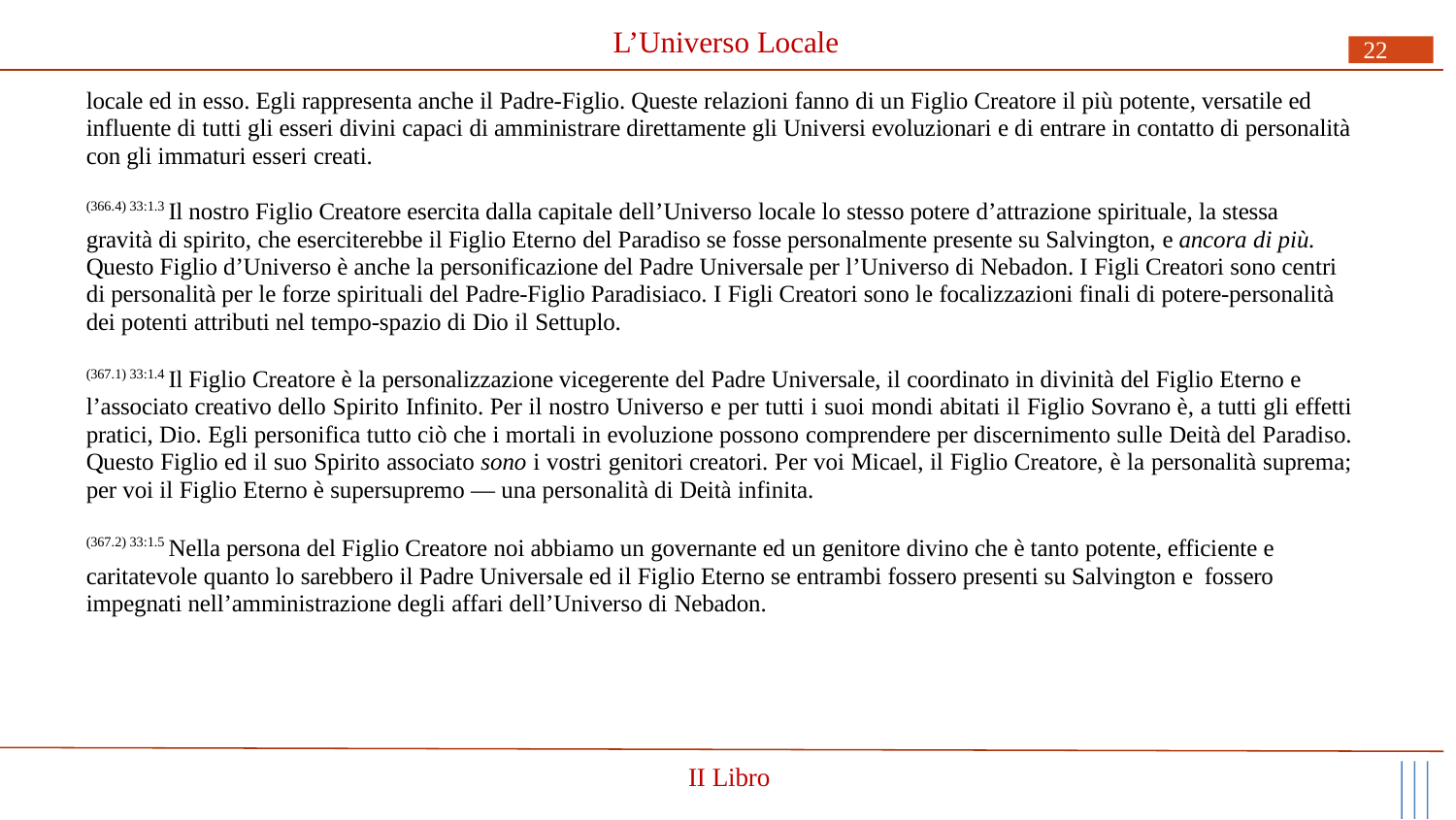

# L’Universo Locale
22

locale ed in esso. Egli rappresenta anche il Padre-Figlio. Queste relazioni fanno di un Figlio Creatore il più potente, versatile ed  influente di tutti gli esseri divini capaci di amministrare direttamente gli Universi evoluzionari e di entrare in contatto di personalità  con gli immaturi esseri creati.

(366.4) 33:1.3 Il nostro Figlio Creatore esercita dalla capitale dell’Universo locale lo stesso potere d’attrazione spirituale, la stessa  gravità di spirito, che eserciterebbe il Figlio Eterno del Paradiso se fosse personalmente presente su Salvington, e ancora di più.  Questo Figlio d’Universo è anche la personificazione del Padre Universale per l’Universo di Nebadon. I Figli Creatori sono centri  di personalità per le forze spirituali del Padre-Figlio Paradisiaco. I Figli Creatori sono le focalizzazioni finali di potere-personalità  dei potenti attributi nel tempo-spazio di Dio il Settuplo.

(367.1) 33:1.4 Il Figlio Creatore è la personalizzazione vicegerente del Padre Universale, il coordinato in divinità del Figlio Eterno e
l’associato creativo dello Spirito Infinito. Per il nostro Universo e per tutti i suoi mondi abitati il Figlio Sovrano è, a tutti gli effetti  pratici, Dio. Egli personifica tutto ciò che i mortali in evoluzione possono comprendere per discernimento sulle Deità del Paradiso.  Questo Figlio ed il suo Spirito associato sono i vostri genitori creatori. Per voi Micael, il Figlio Creatore, è la personalità suprema;  per voi il Figlio Eterno è supersupremo — una personalità di Deità infinita.

(367.2) 33:1.5 Nella persona del Figlio Creatore noi abbiamo un governante ed un genitore divino che è tanto potente, efficiente e  caritatevole quanto lo sarebbero il Padre Universale ed il Figlio Eterno se entrambi fossero presenti su Salvington e fossero
impegnati nell’amministrazione degli affari dell’Universo di Nebadon.

II Libro